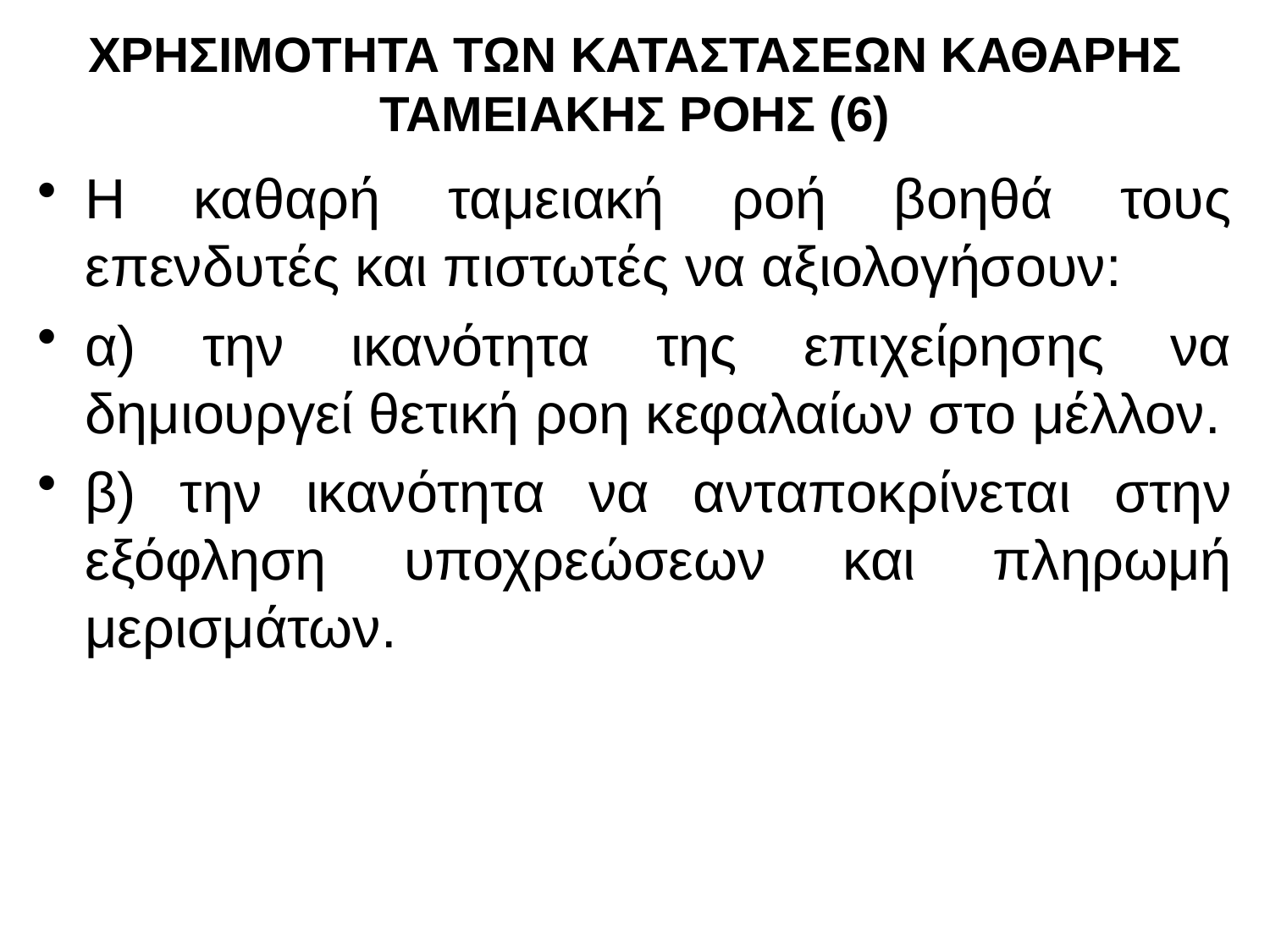

# ΧΡΗΣΙΜΟΤΗΤΑ ΤΩΝ ΚΑΤΑΣΤΑΣΕΩΝ ΚΑΘΑΡΗΣ ΤΑΜΕΙΑΚΗΣ ΡΟΗΣ (6)
Η καθαρή ταμειακή ροή βοηθά τους επενδυτές και πιστωτές να αξιολογήσουν:
α) την ικανότητα της επιχείρησης να δημιουργεί θετική ροη κεφαλαίων στο μέλλον.
β) την ικανότητα να ανταποκρίνεται στην εξόφληση υποχρεώσεων και πληρωμή μερισμάτων.